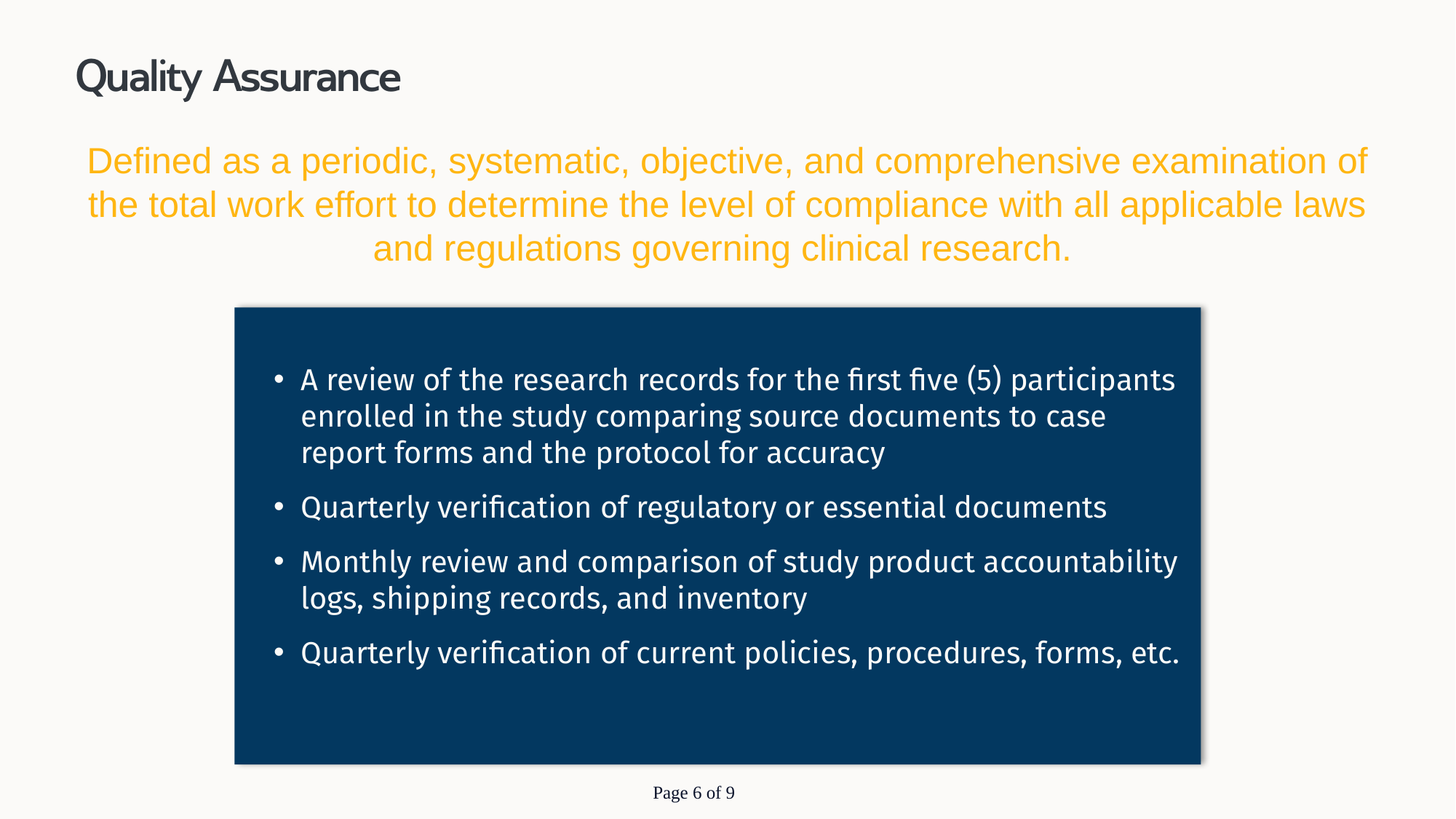

# Quality Assurance
Defined as a periodic, systematic, objective, and comprehensive examination of the total work effort to determine the level of compliance with all applicable laws and regulations governing clinical research.

A review of the research records for the first five (5) participants enrolled in the study comparing source documents to case report forms and the protocol for accuracy
Quarterly verification of regulatory or essential documents
Monthly review and comparison of study product accountability logs, shipping records, and inventory
Quarterly verification of current policies, procedures, forms, etc.

                     Page 6 of 9